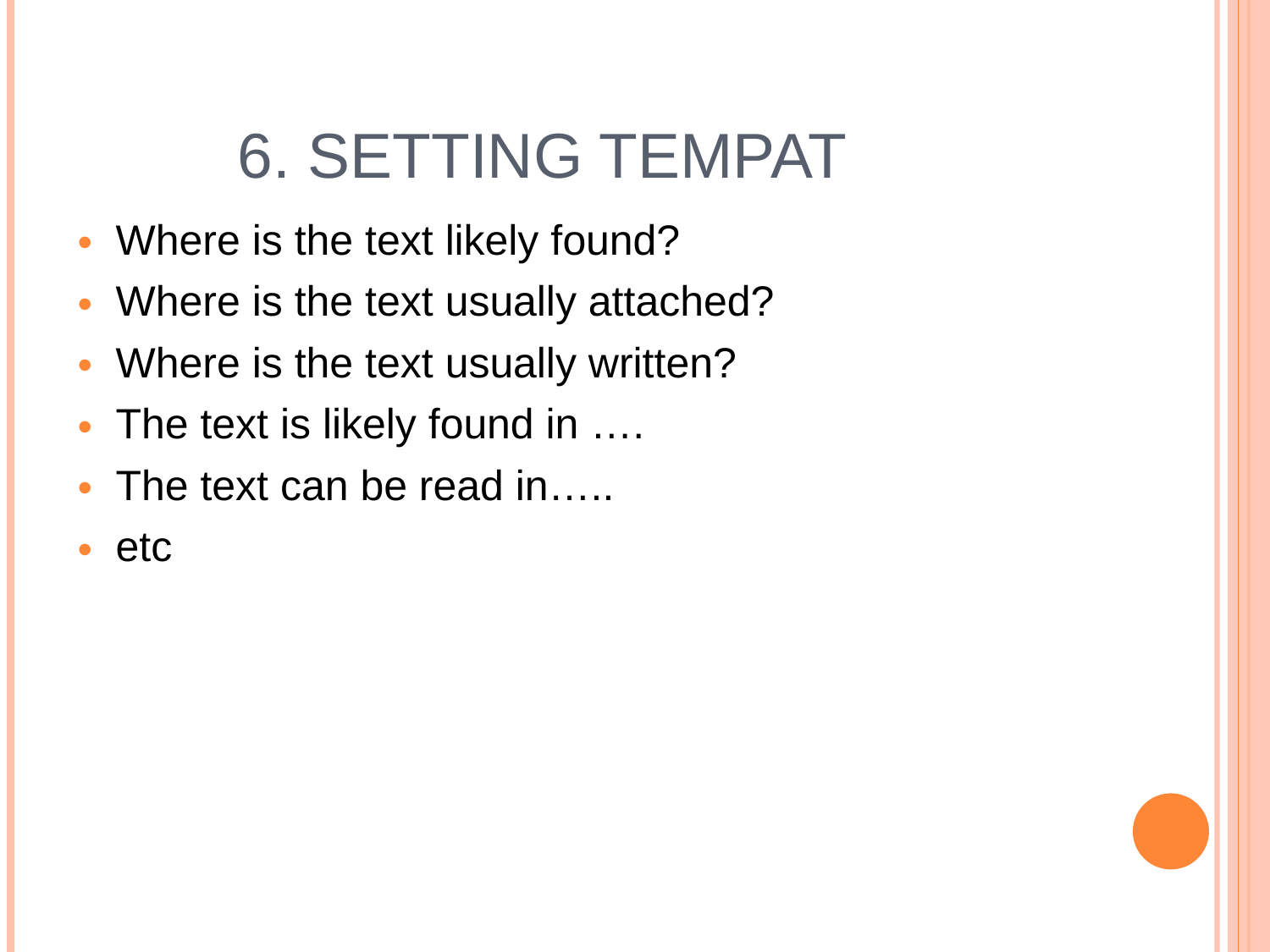

# 6. Setting tempat
Where is the text likely found?
Where is the text usually attached?
Where is the text usually written?
The text is likely found in ….
The text can be read in…..
etc